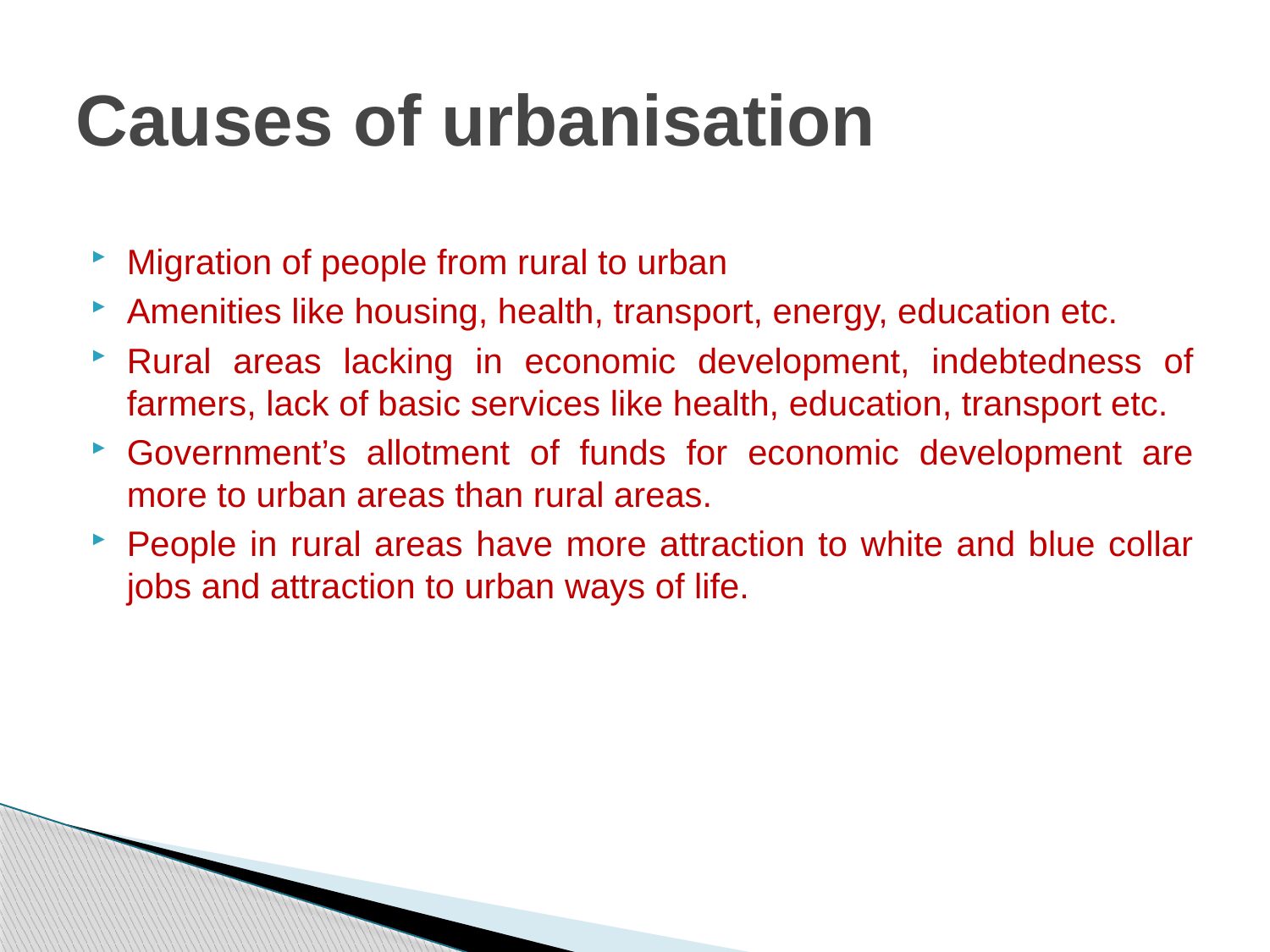

# Causes of urbanisation
Migration of people from rural to urban
Amenities like housing, health, transport, energy, education etc.
Rural areas lacking in economic development, indebtedness of farmers, lack of basic services like health, education, transport etc.
Government’s allotment of funds for economic development are more to urban areas than rural areas.
People in rural areas have more attraction to white and blue collar jobs and attraction to urban ways of life.